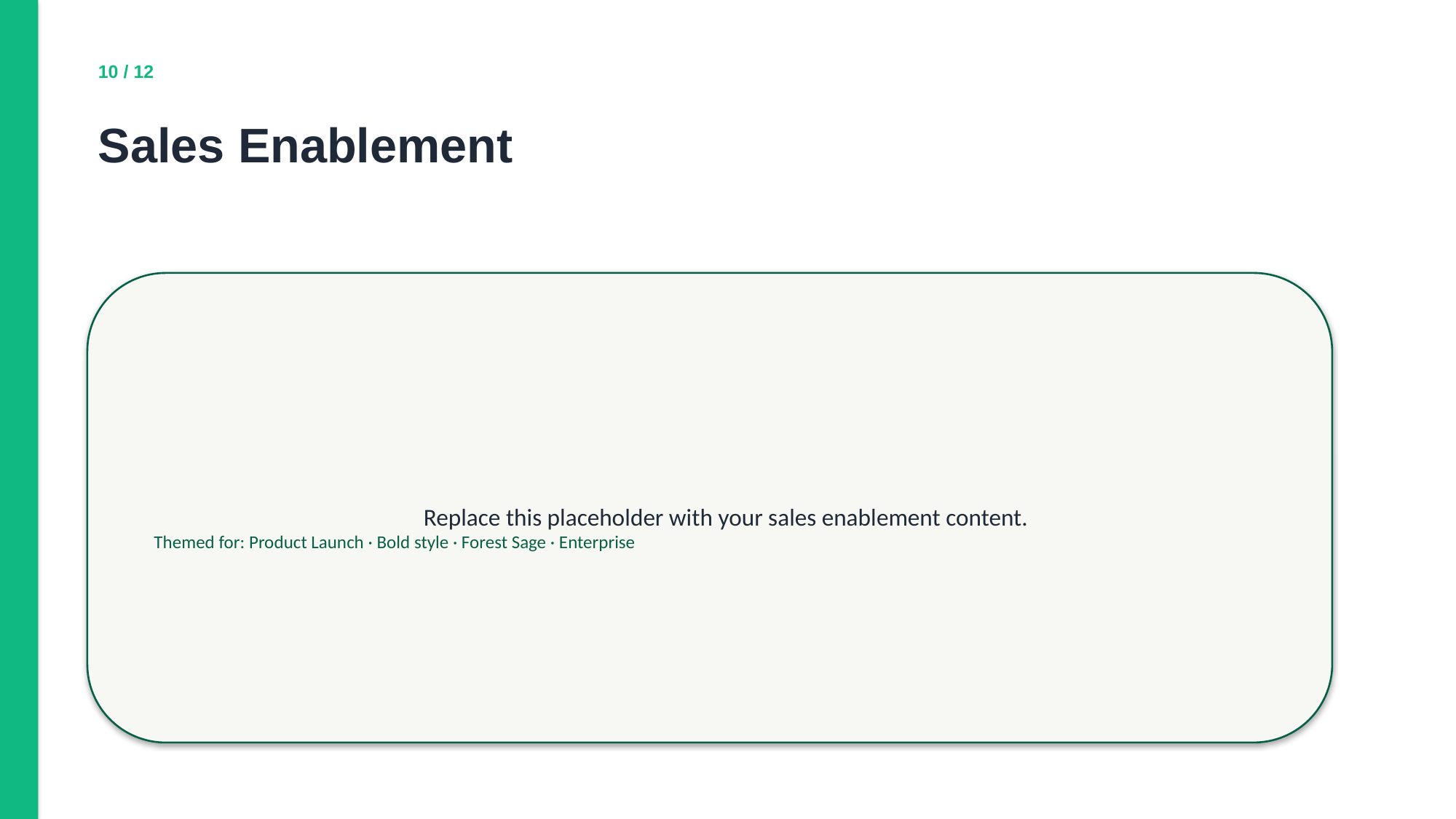

10 / 12
Sales Enablement
Replace this placeholder with your sales enablement content.
Themed for: Product Launch · Bold style · Forest Sage · Enterprise